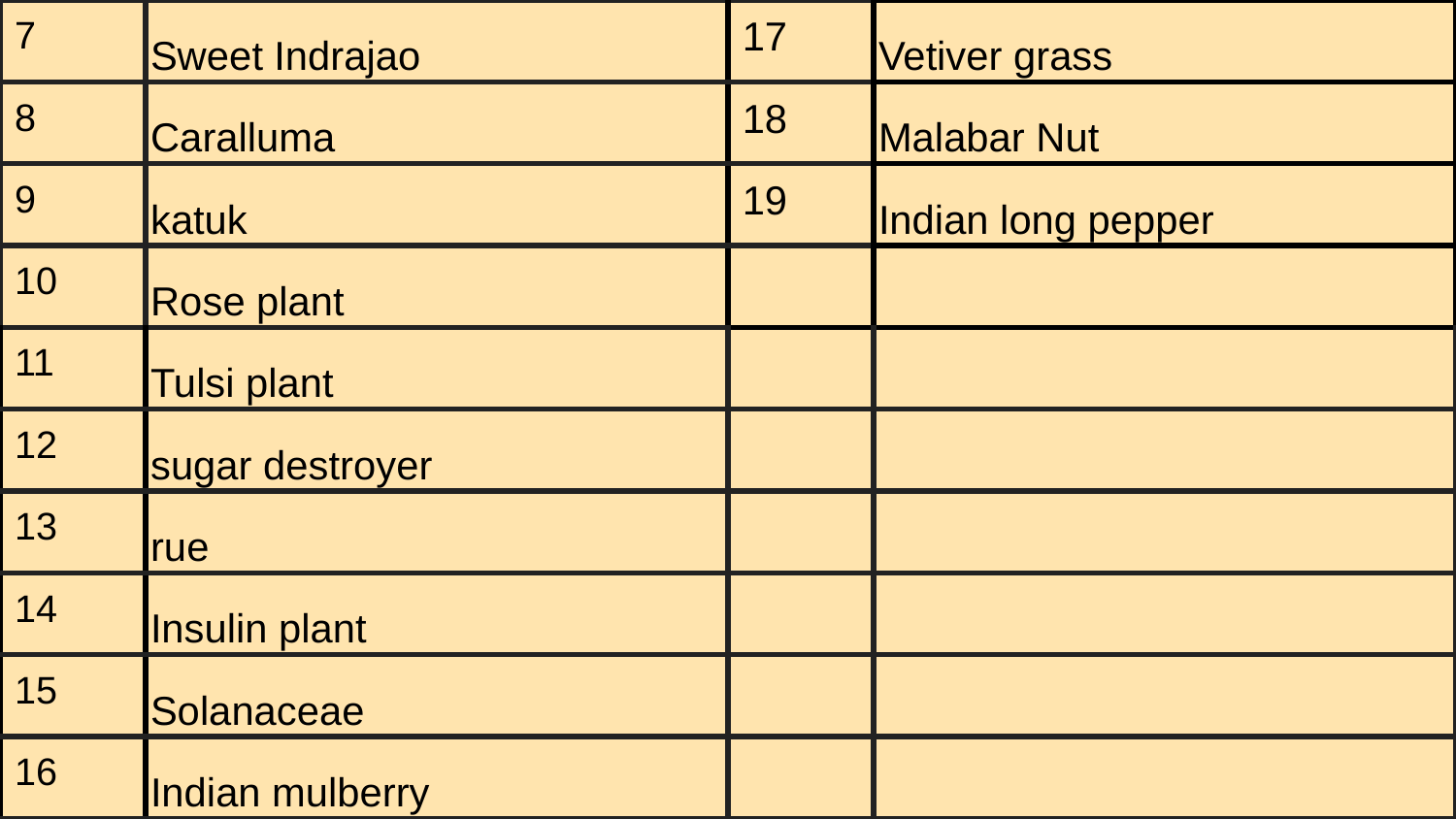

| 7 | Sweet Indrajao | 17 | Vetiver grass |
| --- | --- | --- | --- |
| 8 | Caralluma | 18 | Malabar Nut |
| 9 | katuk | 19 | Indian long pepper |
| 10 | Rose plant |  |  |
| 11 | Tulsi plant |  |  |
| 12 | sugar destroyer |  |  |
| 13 | rue |  |  |
| 14 | Insulin plant |  |  |
| 15 | Solanaceae |  |  |
| 16 | Indian mulberry |  |  |